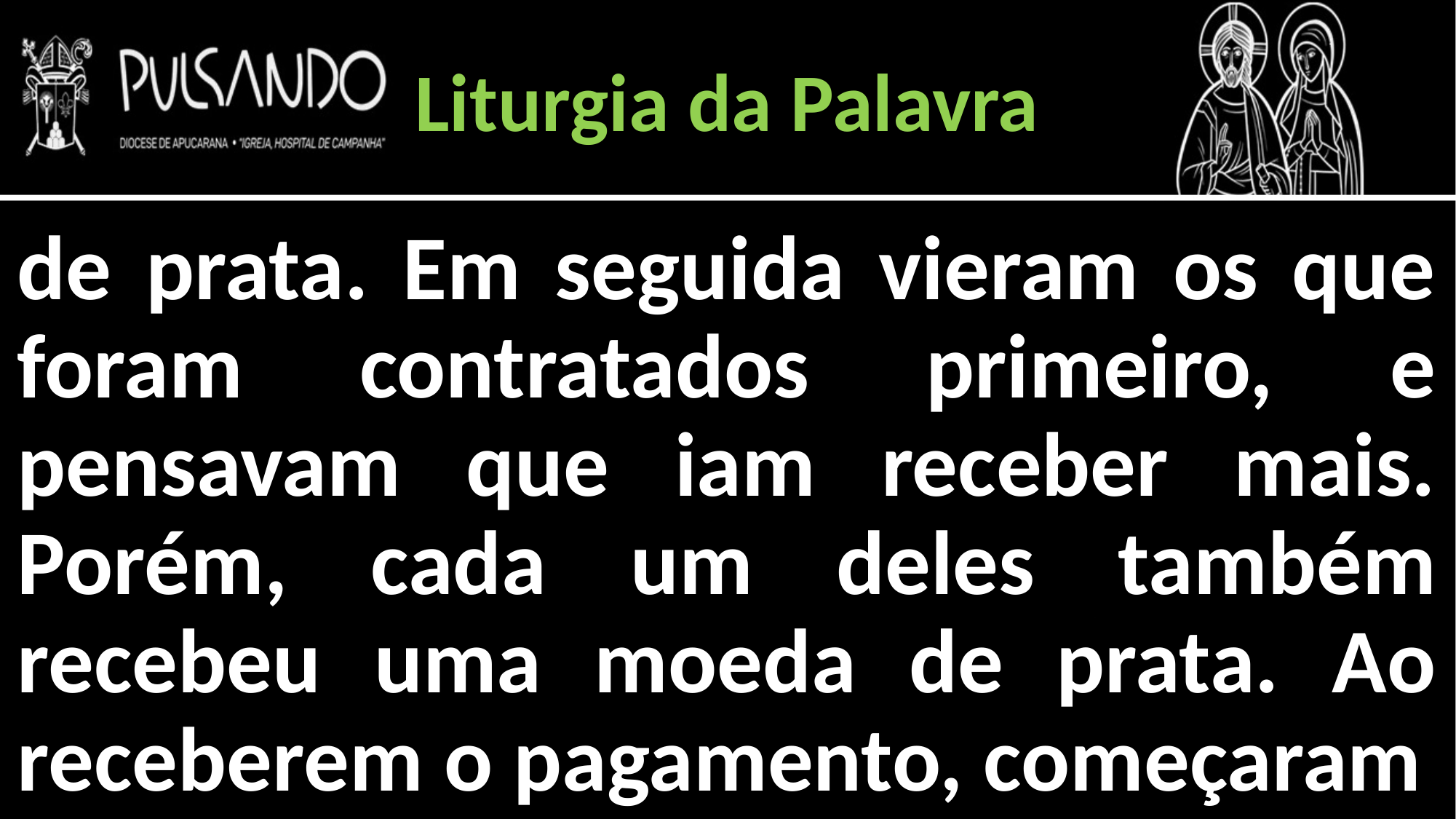

Liturgia da Palavra
de prata. Em seguida vieram os que foram contratados primeiro, e pensavam que iam receber mais. Porém, cada um deles também recebeu uma moeda de prata. Ao receberem o pagamento, começaram